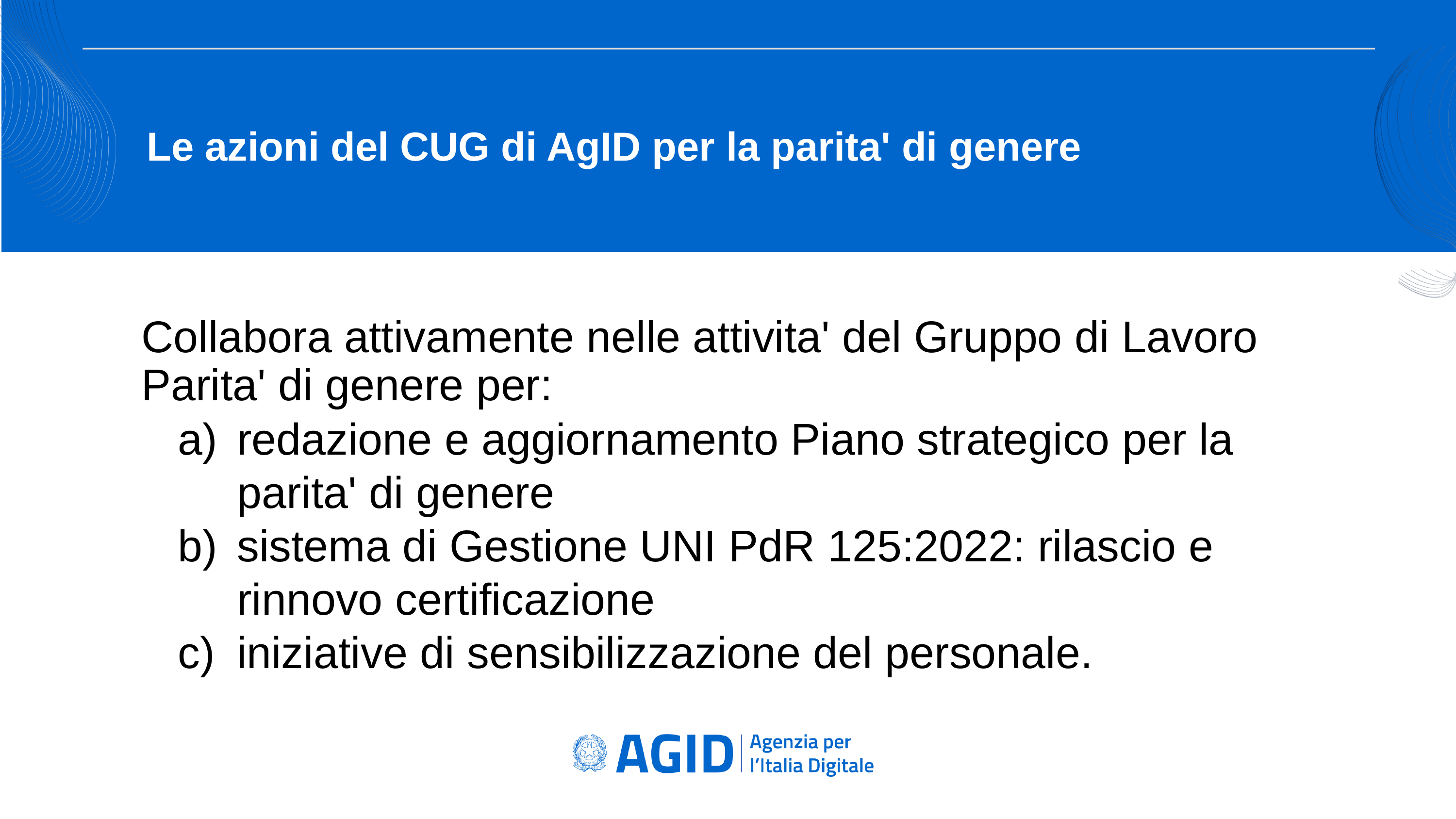

Le azioni del CUG di AgID per la parita' di genere
Collabora attivamente nelle attivita' del Gruppo di Lavoro Parita' di genere per:
redazione e aggiornamento Piano strategico per la parita' di genere
sistema di Gestione UNI PdR 125:2022: rilascio e rinnovo certificazione
iniziative di sensibilizzazione del personale.